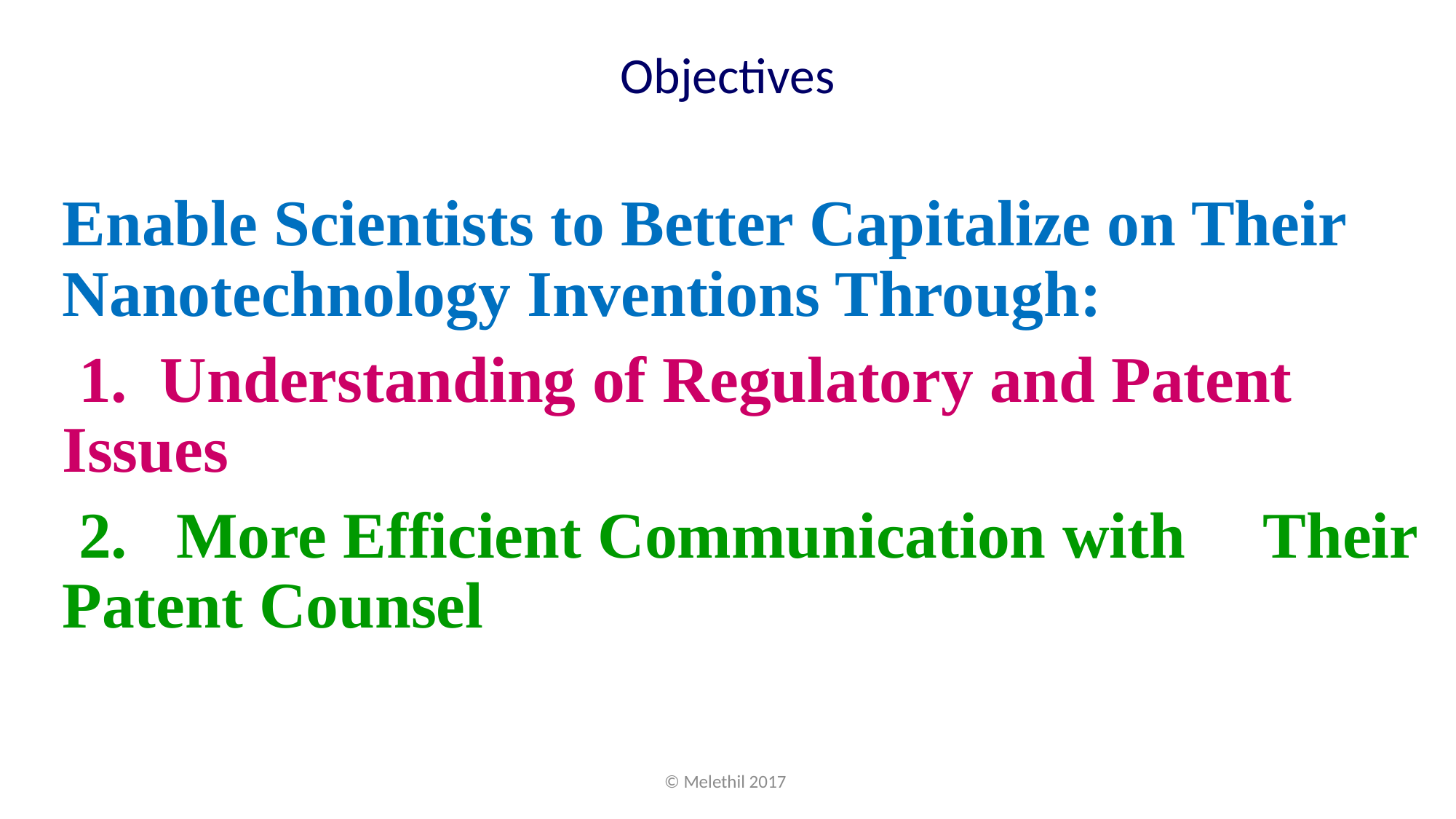

# Objectives
Enable Scientists to Better Capitalize on Their Nanotechnology Inventions Through:
 1.  Understanding of Regulatory and Patent 	Issues
 2.   More Efficient Communication with 	Their Patent Counsel

© Melethil 2017